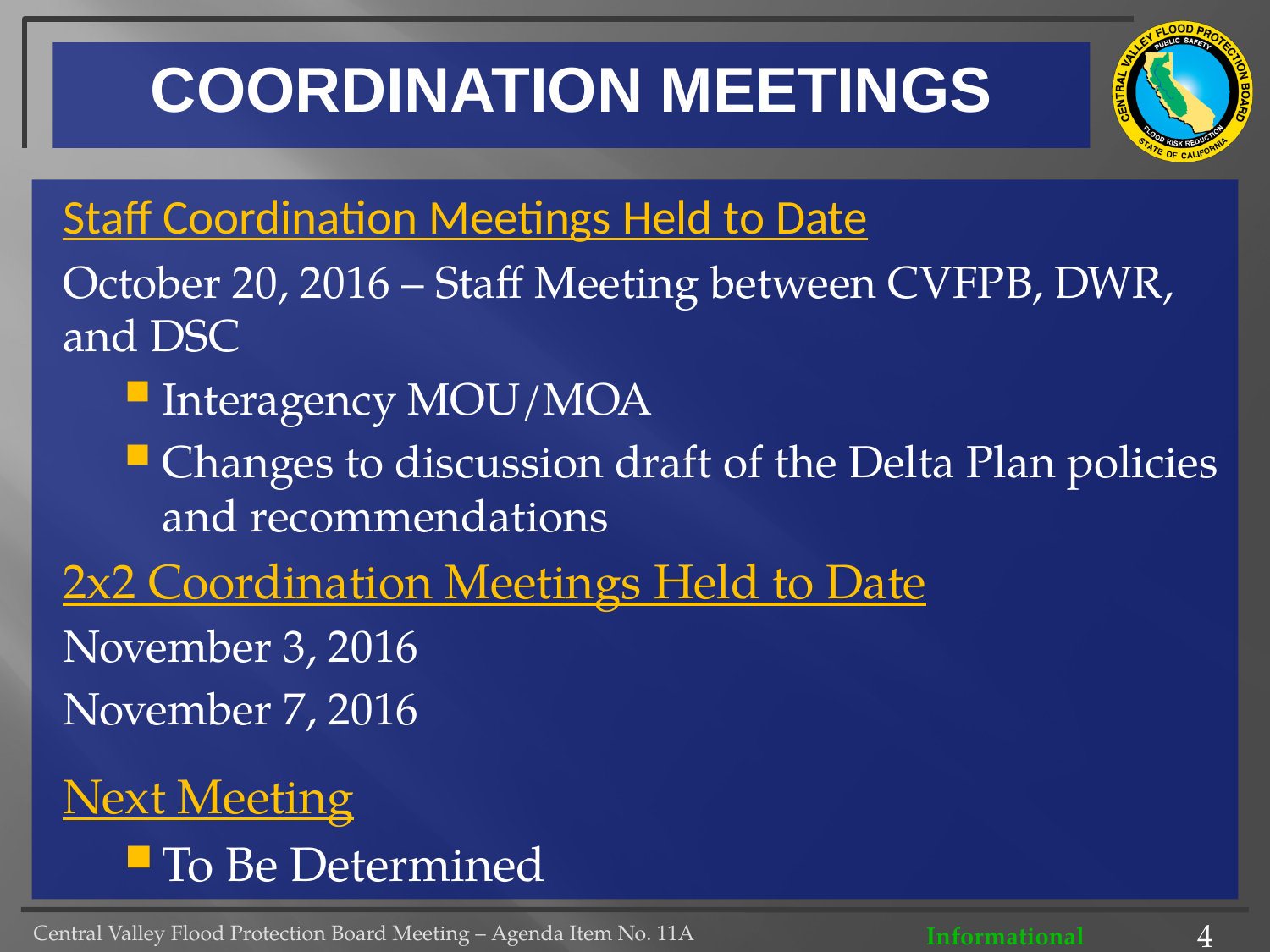

# COORDINATION MEETINGS
Staff Coordination Meetings Held to Date
October 20, 2016 – Staff Meeting between CVFPB, DWR, and DSC
Interagency MOU/MOA
Changes to discussion draft of the Delta Plan policies and recommendations
2x2 Coordination Meetings Held to Date
November 3, 2016
November 7, 2016
Next Meeting
To Be Determined
4